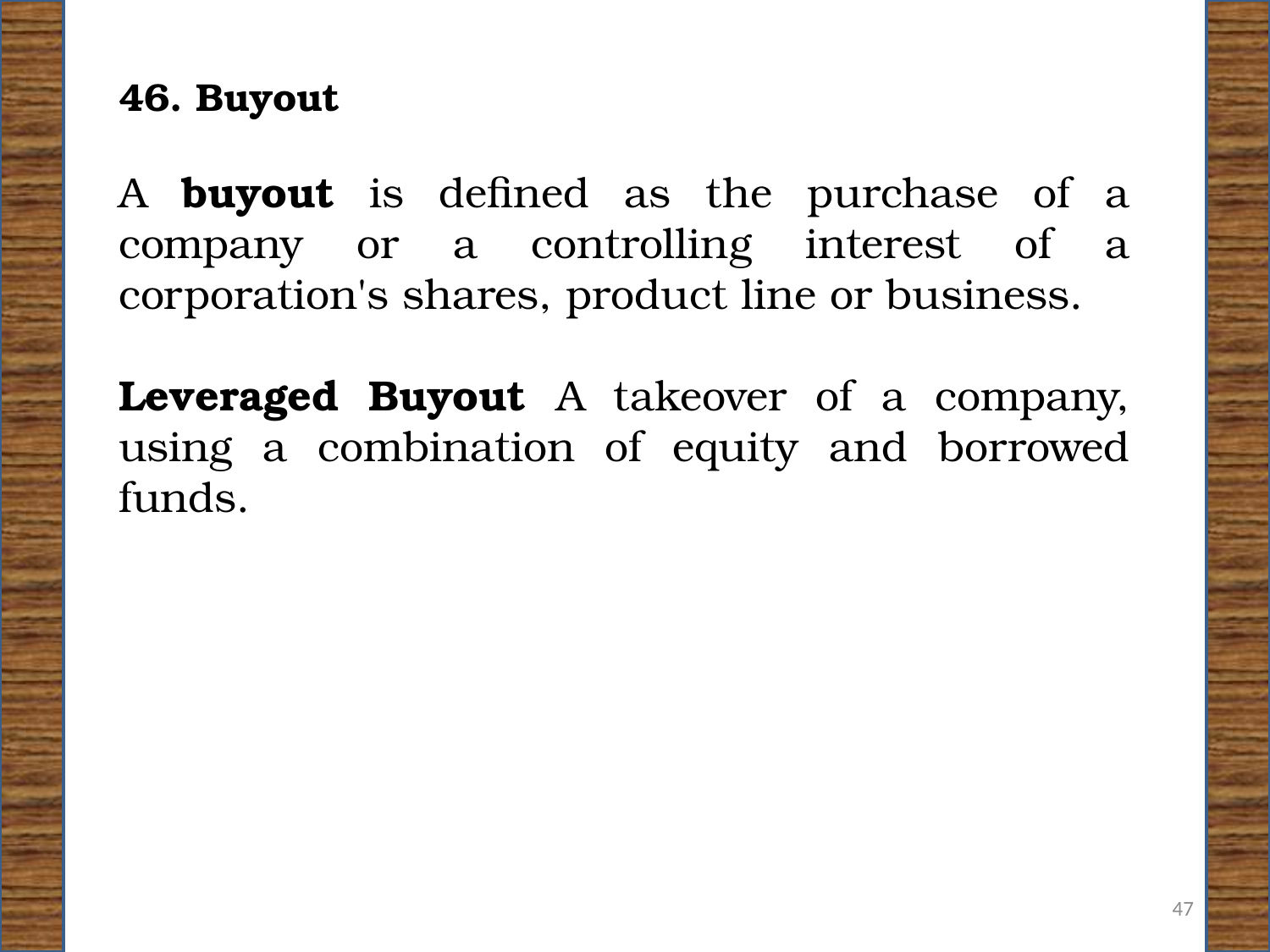

46. Buyout

A buyout is defined as the purchase of a company or a controlling interest of a corporation's shares, product line or business.

Leveraged Buyout A takeover of a company, using a combination of equity and borrowed funds.
47